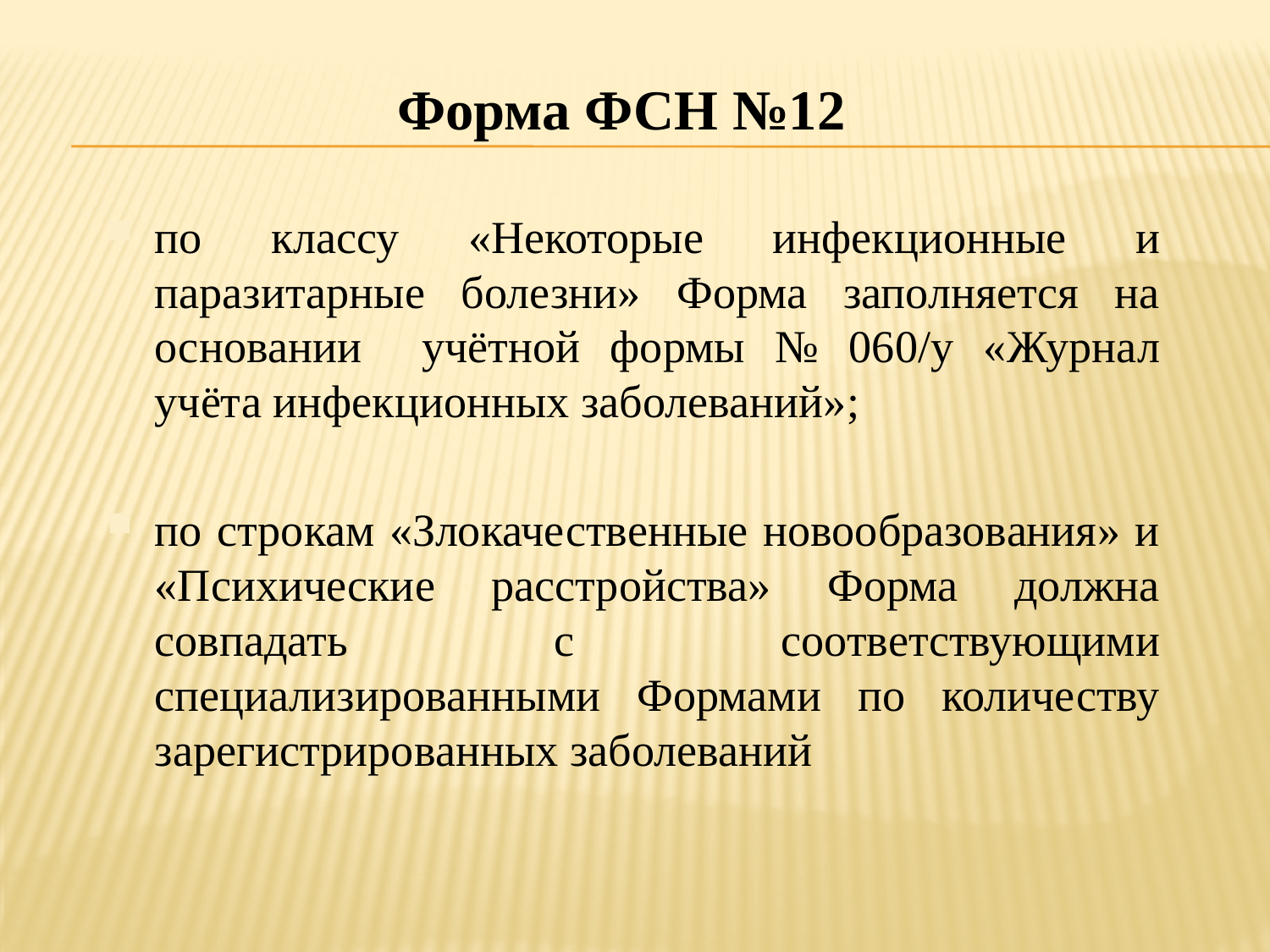

Форма ФСН №12
по классу «Некоторые инфекционные и паразитарные болезни» Форма заполняется на основании  учётной формы № 060/у «Журнал учёта инфекционных заболеваний»;

по строкам «Злокачественные новообразования» и «Психические расстройства» Форма должна совпадать с соответствующими специализированными Формами по количеству зарегистрированных заболеваний